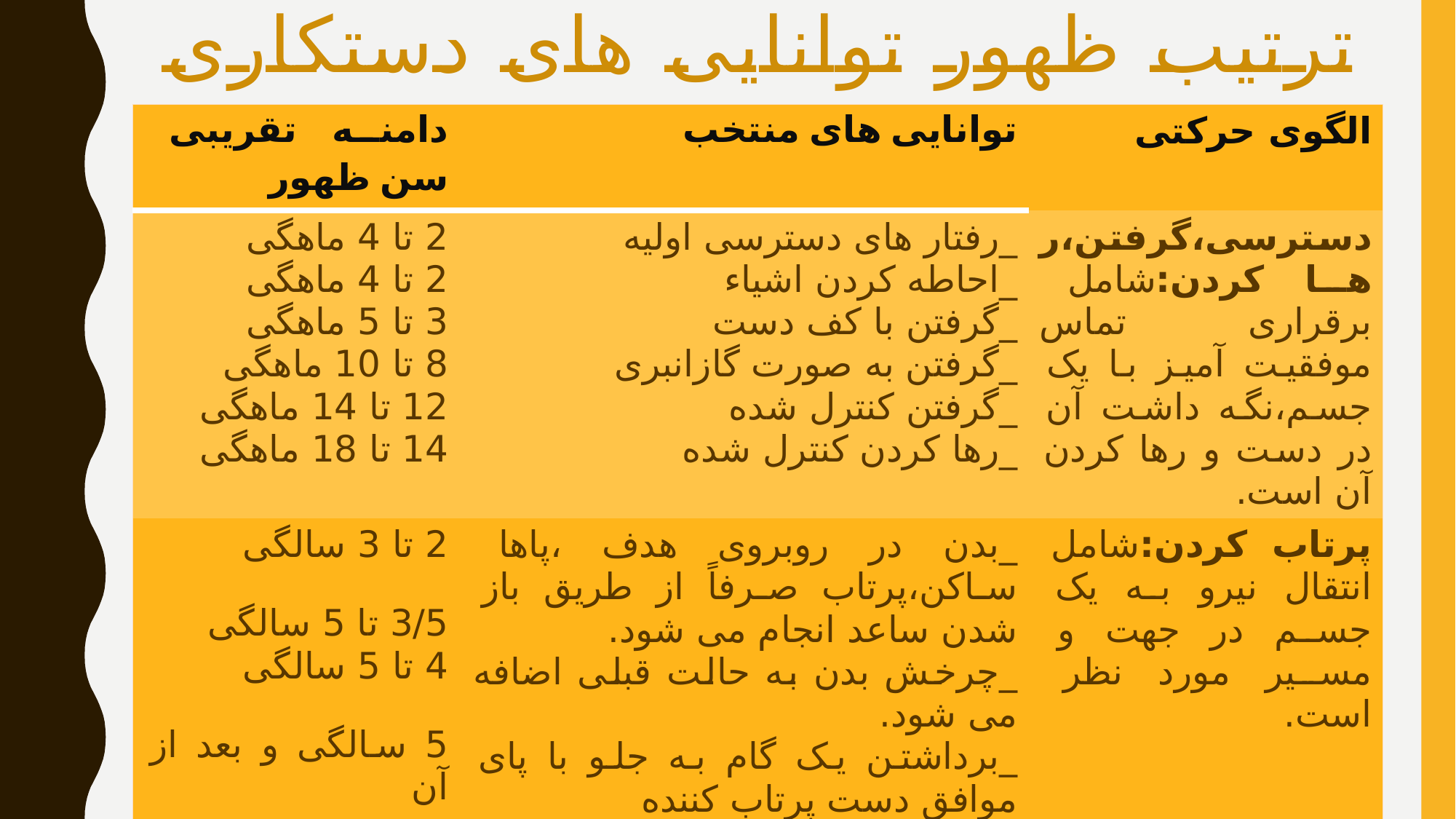

# ترتیب ظهور توانایی های دستکاری منتخب
| دامنه تقریبی سن ظهور | توانایی های منتخب | الگوی حرکتی |
| --- | --- | --- |
| 2 تا 4 ماهگی 2 تا 4 ماهگی 3 تا 5 ماهگی 8 تا 10 ماهگی 12 تا 14 ماهگی 14 تا 18 ماهگی | \_رفتار های دسترسی اولیه \_احاطه کردن اشیاء \_گرفتن با کف دست \_گرفتن به صورت گازانبری \_گرفتن کنترل شده \_رها کردن کنترل شده | دسترسی،گرفتن،رها کردن:شامل برقراری تماس موفقیت آمیز با یک جسم،نگه داشت آن در دست و رها کردن آن است. |
| 2 تا 3 سالگی 3/5 تا 5 سالگی 4 تا 5 سالگی 5 سالگی و بعد از آن 4 تا 6 سالگی | \_بدن در روبروی هدف ،پاها ساکن،پرتاب صرفاً از طریق باز شدن ساعد انجام می شود. \_چرخش بدن به حالت قبلی اضافه می شود. \_برداشتن یک گام به جلو با پای موافق دست پرتاب کننده \_پسر ها در مقایسه با دختر ها پرتاب را با الگوی پیشرفته تر انجام میدهند. \_الگوی پرتاب پیشرفته | پرتاب کردن:شامل انتقال نیرو به یک جسم در جهت و مسیر مورد نظر است. |